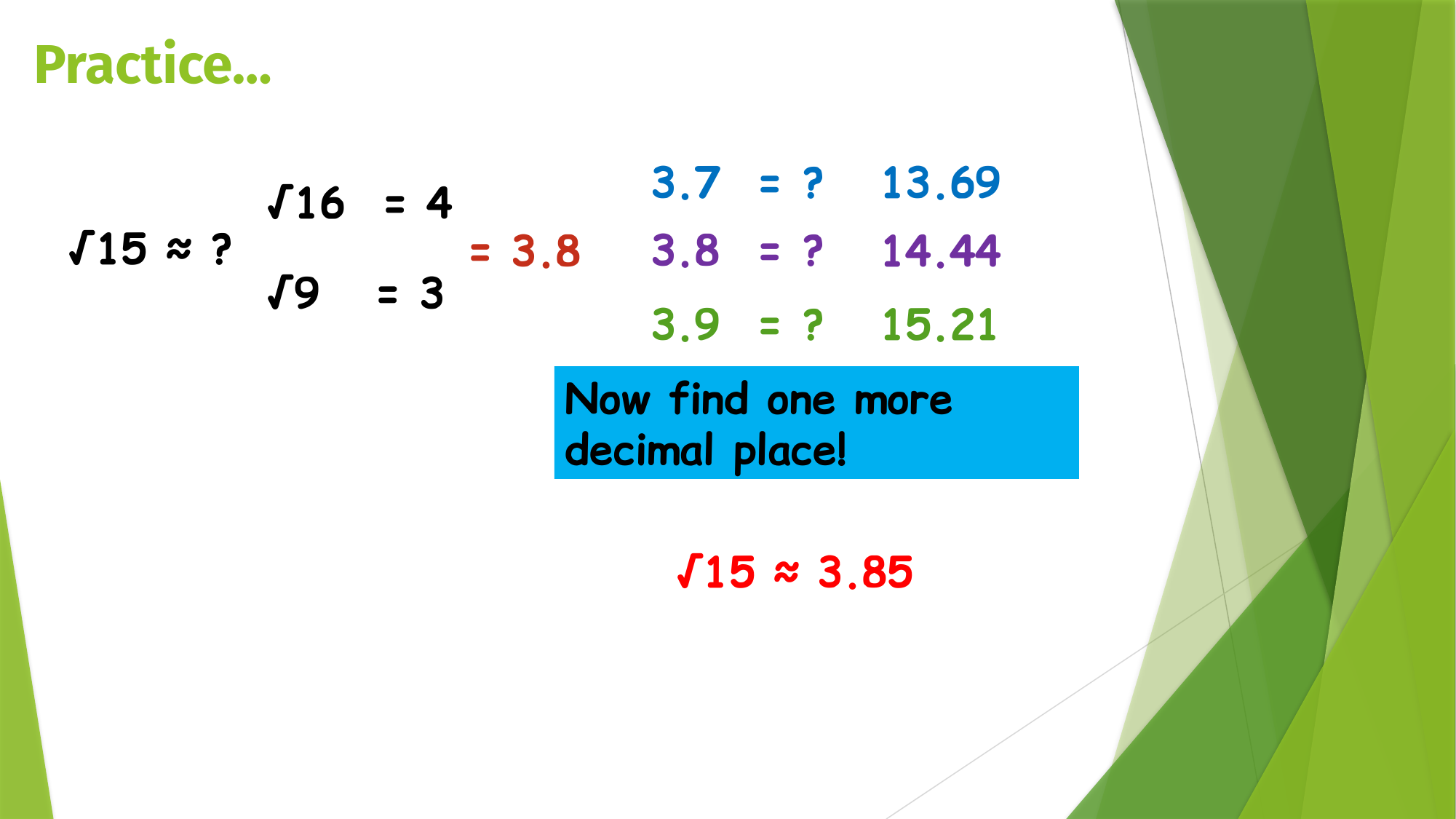

# Practice…
13.69
3.7  = ?
√16  = 4

√15 ≈ ?
3.8  = ?
= 3.8
14.44
√9   = 3
3.9  = ?
15.21
Now find one more decimal place!
√15 ≈ 3.85